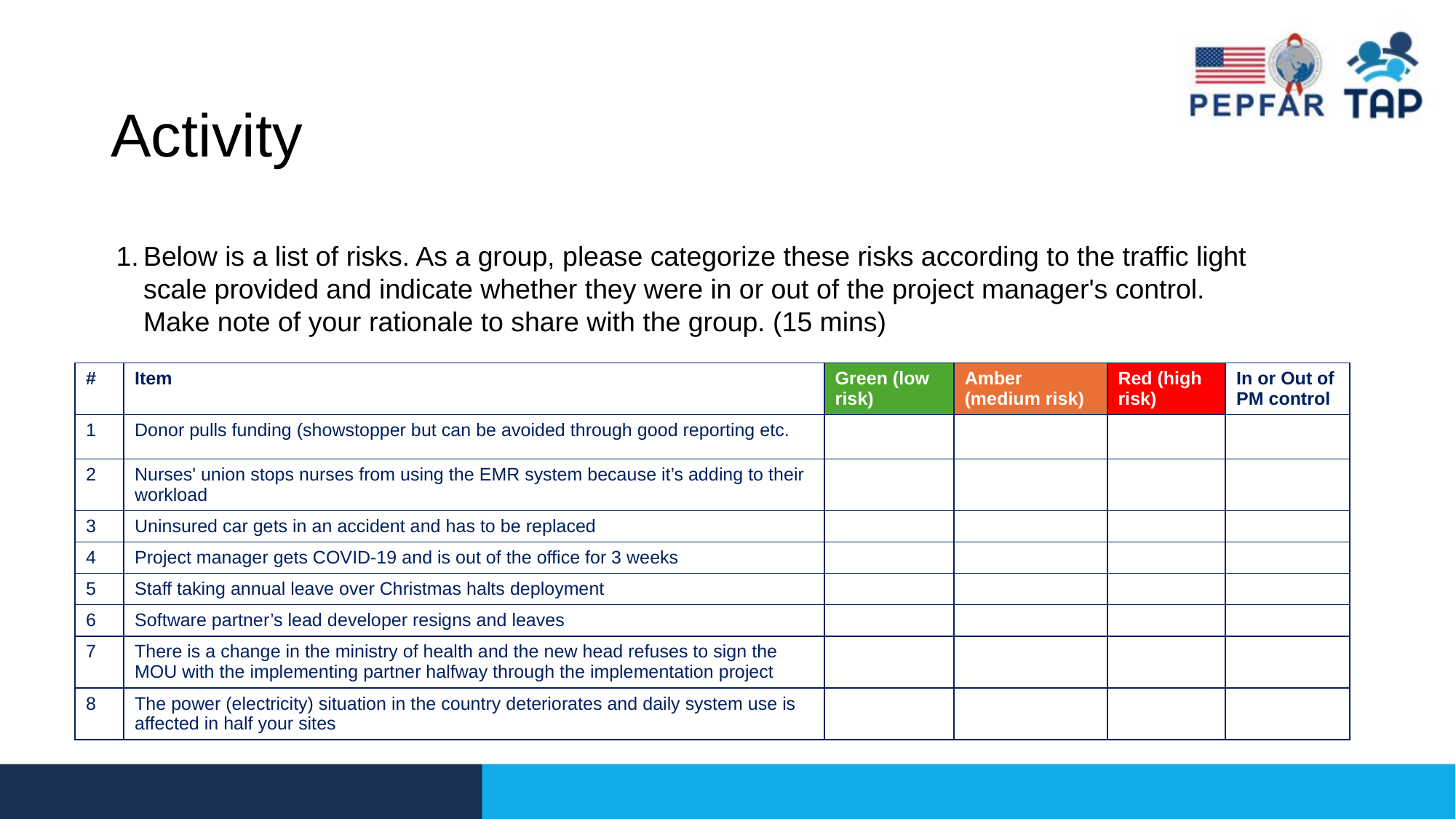

# Activity
Below is a list of risks. As a group, please categorize these risks according to the traffic light scale provided and indicate whether they were in or out of the project manager's control. Make note of your rationale to share with the group. (15 mins)

| # | Item | Green (low risk) | Amber (medium risk) | Red (high risk) | In or Out of PM control |
| --- | --- | --- | --- | --- | --- |
| 1 | Donor pulls funding (showstopper but can be avoided through good reporting etc. |  |  |  |  |
| 2 | Nurses' union stops nurses from using the EMR system because it’s adding to their workload |  |  |  |  |
| 3 | Uninsured car gets in an accident and has to be replaced |  |  |  |  |
| 4 | Project manager gets COVID-19 and is out of the office for 3 weeks |  |  |  |  |
| 5 | Staff taking annual leave over Christmas halts deployment |  |  |  |  |
| 6 | Software partner’s lead developer resigns and leaves |  |  |  |  |
| 7 | There is a change in the ministry of health and the new head refuses to sign the MOU with the implementing partner halfway through the implementation project |  |  |  |  |
| 8 | The power (electricity) situation in the country deteriorates and daily system use is affected in half your sites |  |  |  |  |